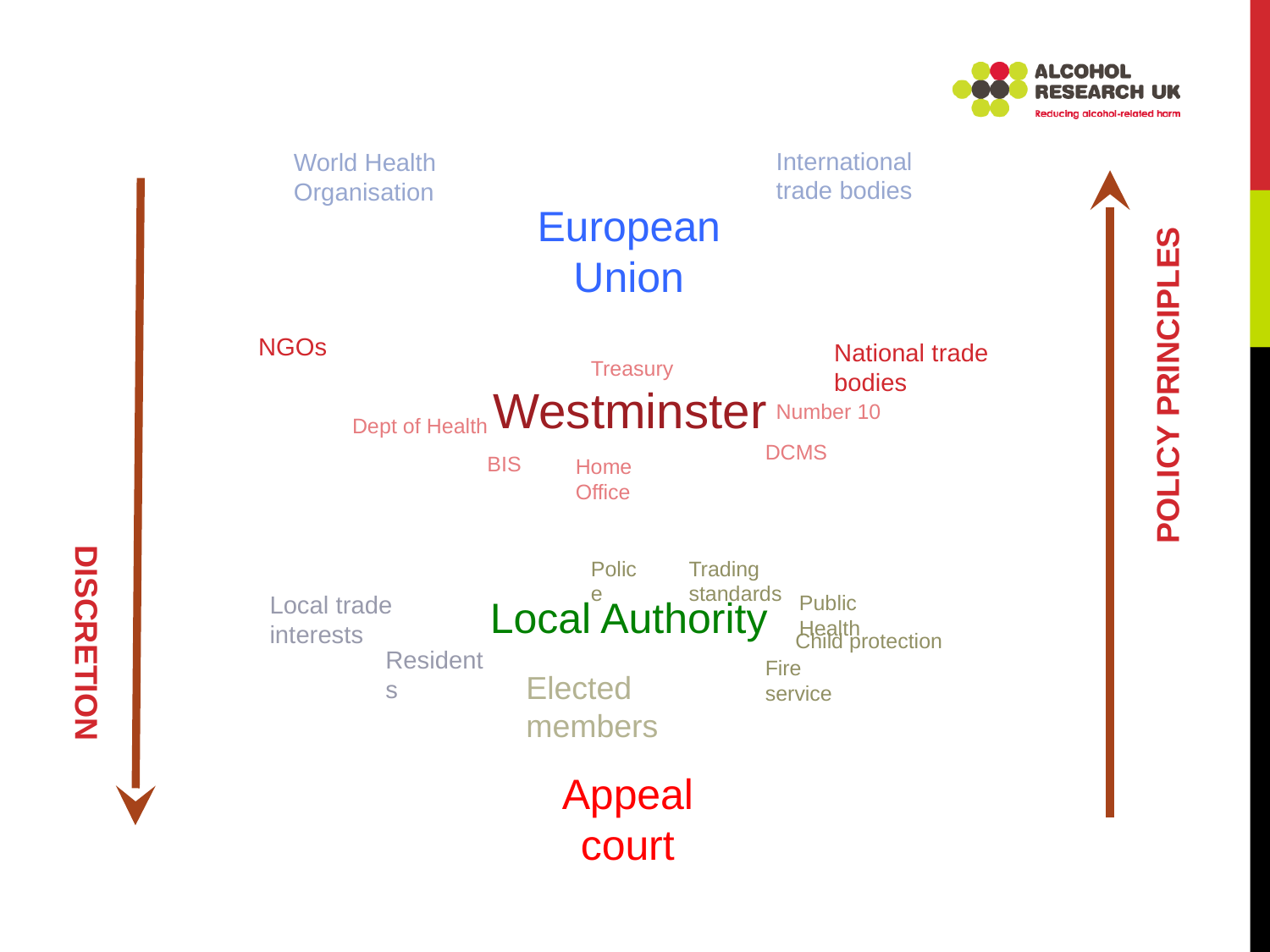

International trade bodies
World Health Organisation
European Union
NGOs
National trade bodies
POLICY PRINCIPLES
Treasury
Westminster
Number 10
Dept of Health
DCMS
BIS
Home Office
Police
Trading standards
Local trade interests
Public Health
Local Authority
Child protection
DISCRETION
Residents
Fire service
Elected members
Appeal court